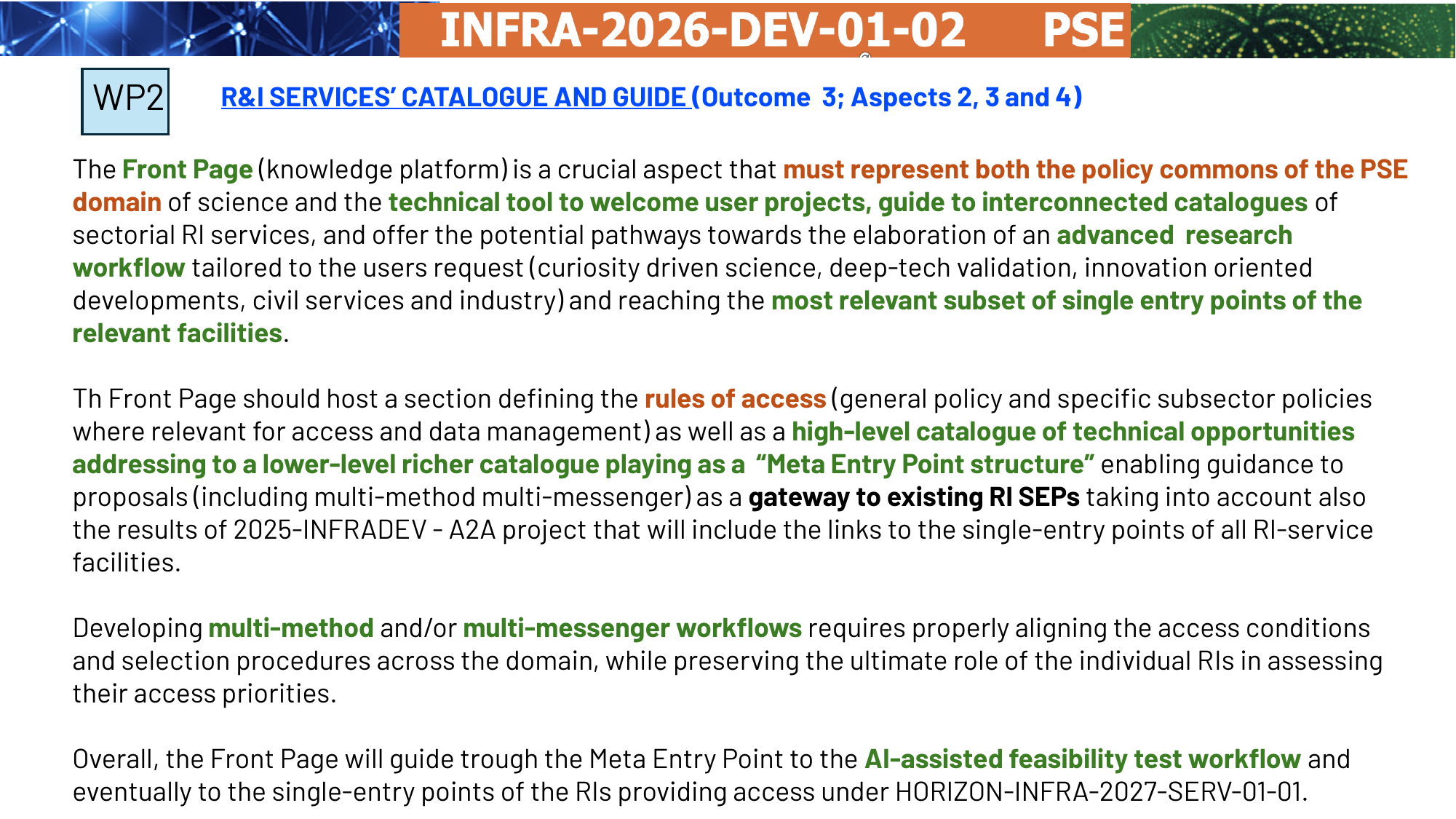

WP2
R&I SERVICES’ CATALOGUE AND GUIDE (Outcome  3; Aspects 2, 3 and 4)
The Front Page (knowledge platform) is a crucial aspect that must represent both the policy commons of the PSE domain of science and the technical tool to welcome user projects, guide to interconnected catalogues of sectorial RI services, and offer the potential pathways towards the elaboration of an advanced  research workflow tailored to the users request (curiosity driven science, deep-tech validation, innovation oriented developments, civil services and industry) and reaching the most relevant subset of single entry points of the relevant facilities.

Th Front Page should host a section defining the rules of access (general policy and specific subsector policies where relevant for access and data management) as well as a high-level catalogue of technical opportunities addressing to a lower-level richer catalogue playing as a  “Meta Entry Point structure” enabling guidance to proposals (including multi-method multi-messenger) as a gateway to existing RI SEPs taking into account also the results of 2025-INFRADEV - A2A project that will include the links to the single-entry points of all RI-service facilities.

Developing multi-method and/or multi-messenger workflows requires properly aligning the access conditions and selection procedures across the domain, while preserving the ultimate role of the individual RIs in assessing their access priorities.

Overall, the Front Page will guide trough the Meta Entry Point to the AI-assisted feasibility test workflow and eventually to the single-entry points of the RIs providing access under HORIZON-INFRA-2027-SERV-01-01.